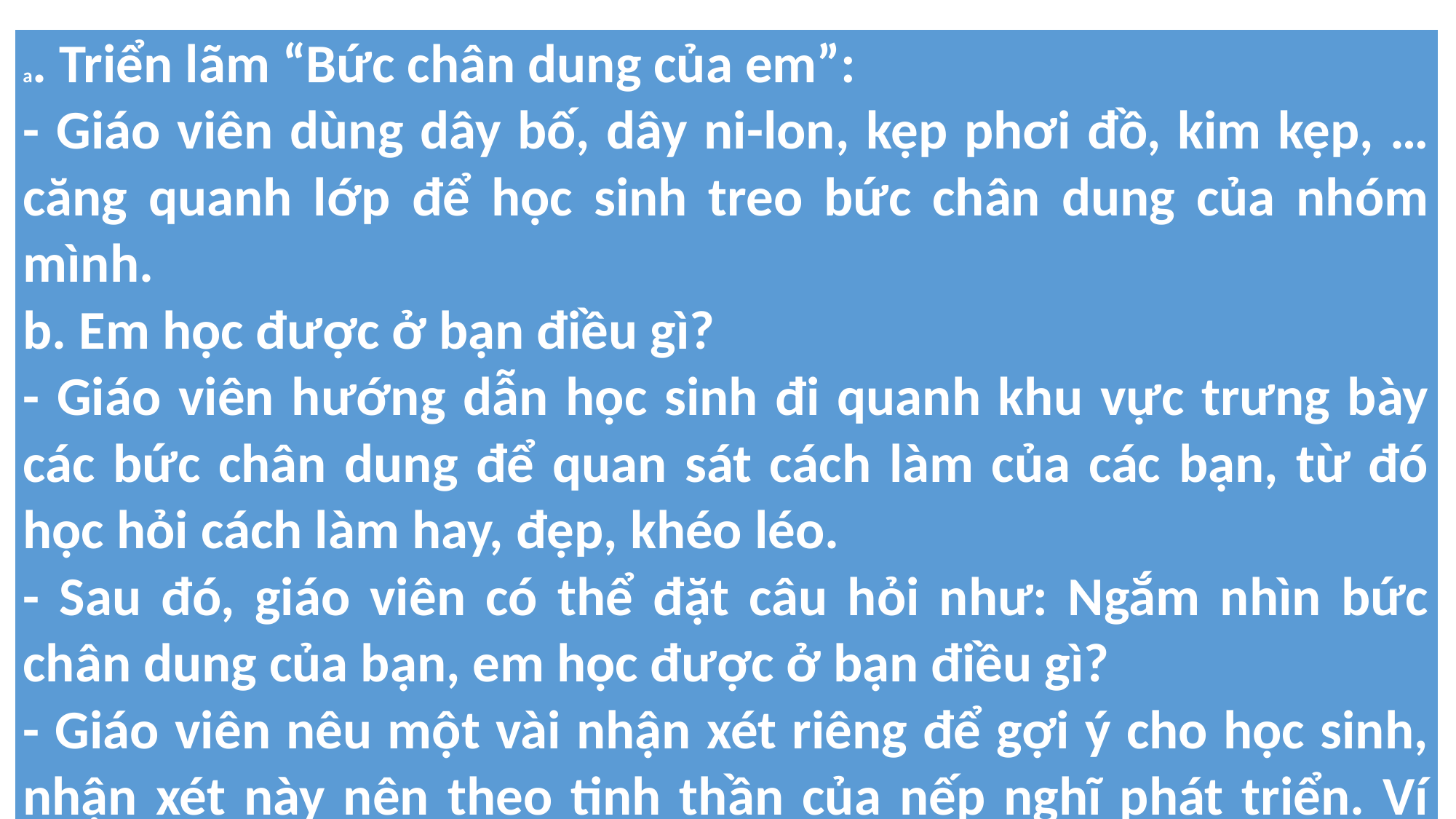

| a. Triển lãm “Bức chân dung của em”: - Giáo viên dùng dây bố, dây ni-lon, kẹp phơi đồ, kim kẹp, … căng quanh lớp để học sinh treo bức chân dung của nhóm mình. b. Em học được ở bạn điều gì? - Giáo viên hướng dẫn học sinh đi quanh khu vực trưng bày các bức chân dung để quan sát cách làm của các bạn, từ đó học hỏi cách làm hay, đẹp, khéo léo. - Sau đó, giáo viên có thể đặt câu hỏi như: Ngắm nhìn bức chân dung của bạn, em học được ở bạn điều gì? - Giáo viên nêu một vài nhận xét riêng để gợi ý cho học sinh, nhận xét này nên theo tinh thần của nếp nghĩ phát triển. Ví dụ: Riêng cô (thầy) học được ở bạn… (sự cố gắng và cẩn thận khi làm khung viền,…). - Giáo viên khen ngợi, động viên một số bạn đã cố gắng hoàn thành sản phẩm; những bạn có sản phẩm đẹp, những điểm đặc biệt của sản phẩm ấy, … giúp học sinh rút ra được những điều hay để học tập bạn. |
| --- |